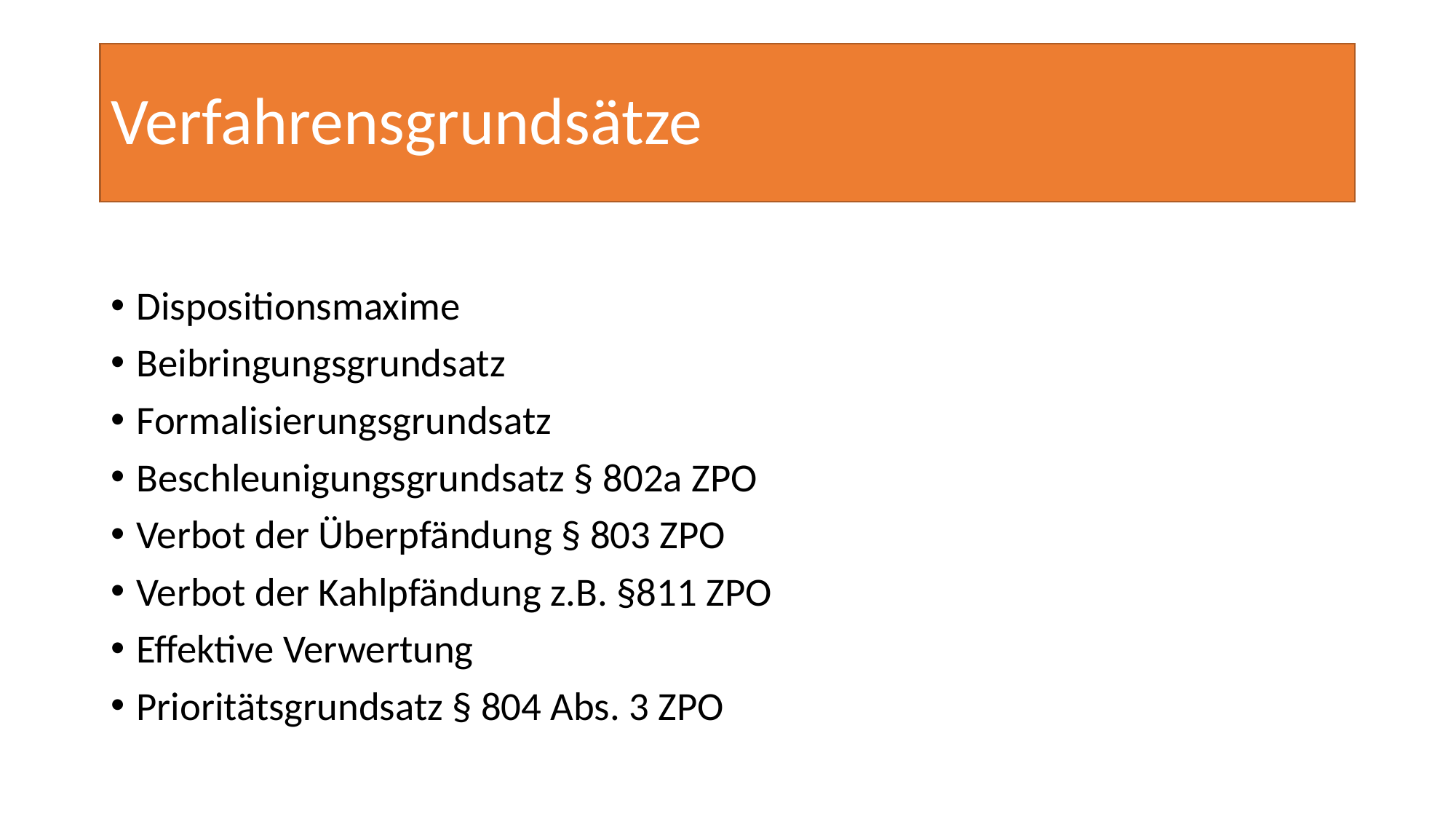

# Verfahrensgrundsätze

Dispositionsmaxime
Beibringungsgrundsatz
Formalisierungsgrundsatz
Beschleunigungsgrundsatz § 802a ZPO
Verbot der Überpfändung § 803 ZPO
Verbot der Kahlpfändung z.B. §811 ZPO
Effektive Verwertung
Prioritätsgrundsatz § 804 Abs. 3 ZPO